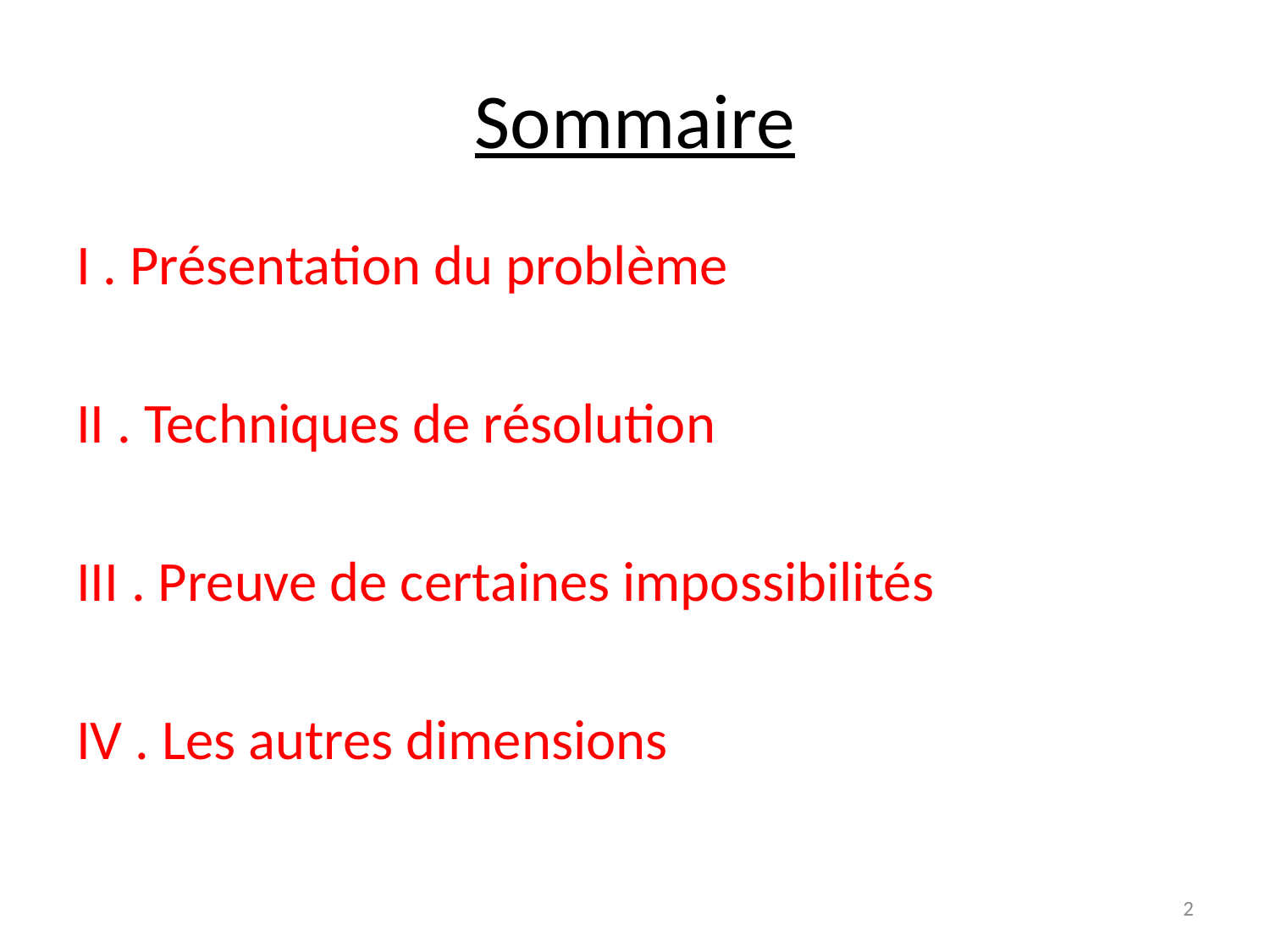

# Sommaire
I . Présentation du problème

II . Techniques de résolution

III . Preuve de certaines impossibilités

IV . Les autres dimensions
2